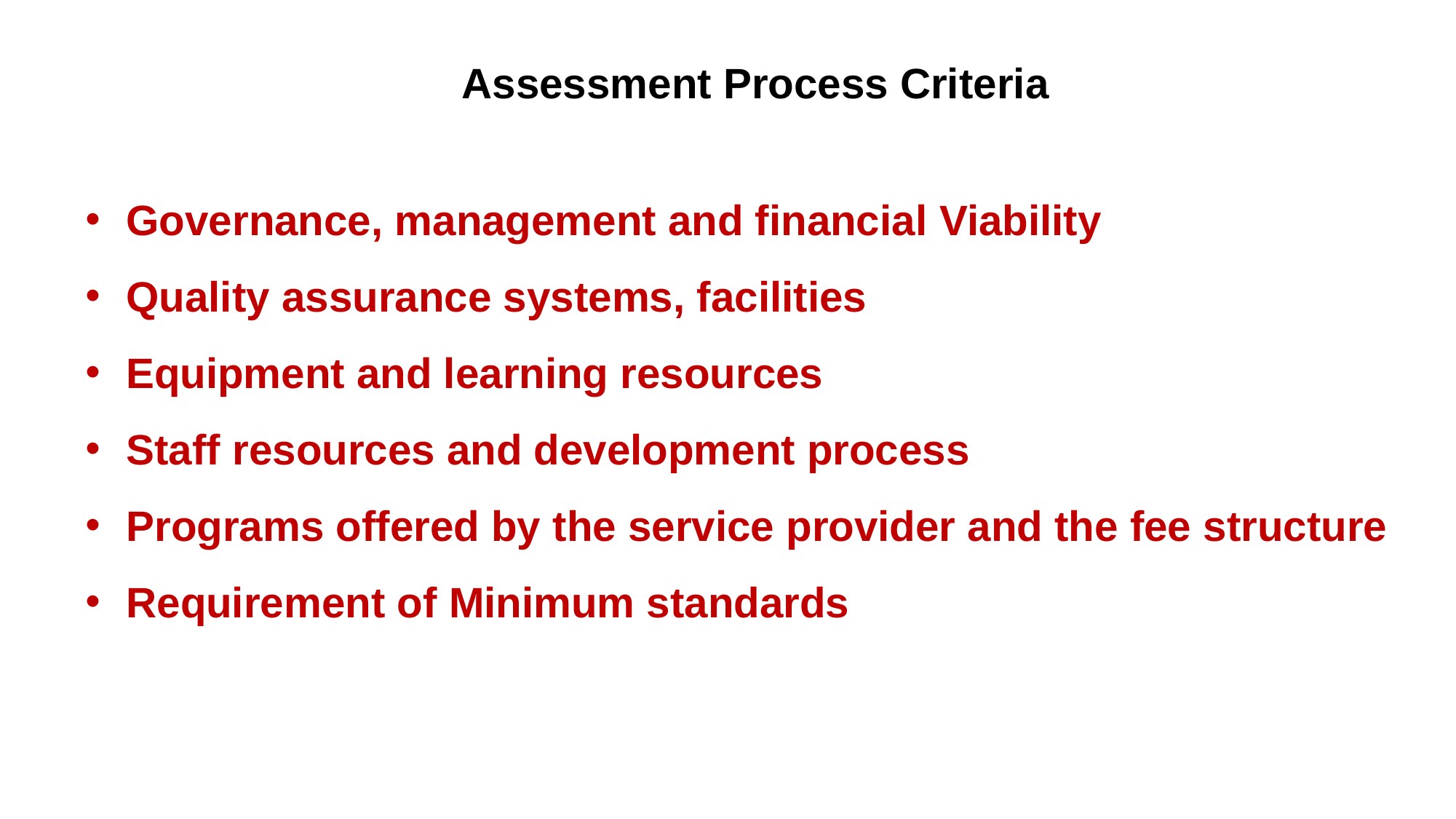

Assessment Process Criteria
Governance, management and financial Viability
Quality assurance systems, facilities
Equipment and learning resources
Staff resources and development process
Programs offered by the service provider and the fee structure
Requirement of Minimum standards